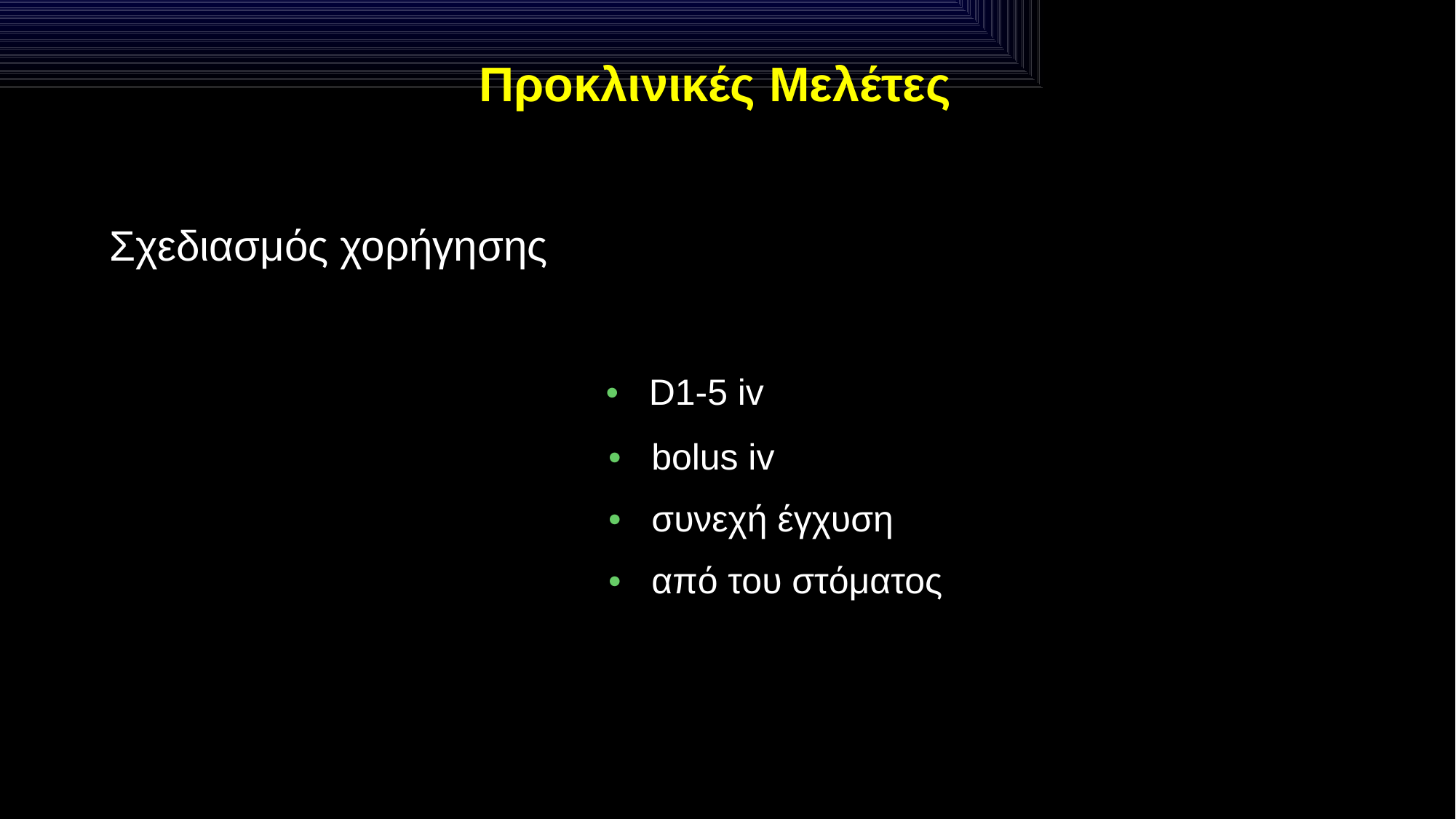

# Προκλινικές Μελέτες
Σχεδιασμός χορήγησης

                                          •   D1-5 iv
                                                 •   bolus iv
                                                 •   συνεχή έγχυση
                                                 •   από του στόματος